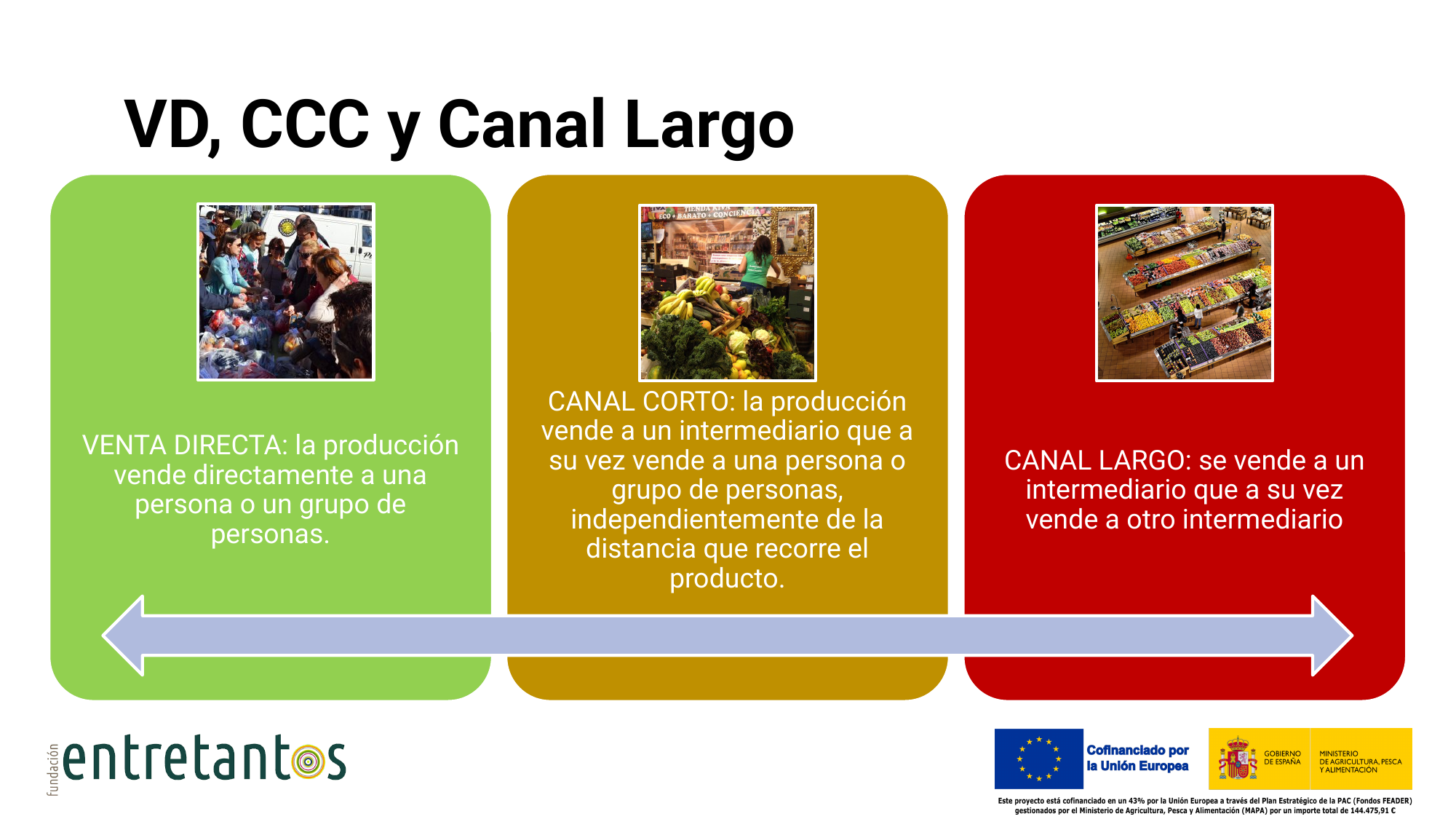

# VD, CCC y Canal Largo
VENTA DIRECTA: la producción vende directamente a una persona o un grupo de personas.
CANAL CORTO: la producción vende a un intermediario que a su vez vende a una persona o grupo de personas, independientemente de la distancia que recorre el producto.
CANAL LARGO: se vende a un intermediario que a su vez vende a otro intermediario